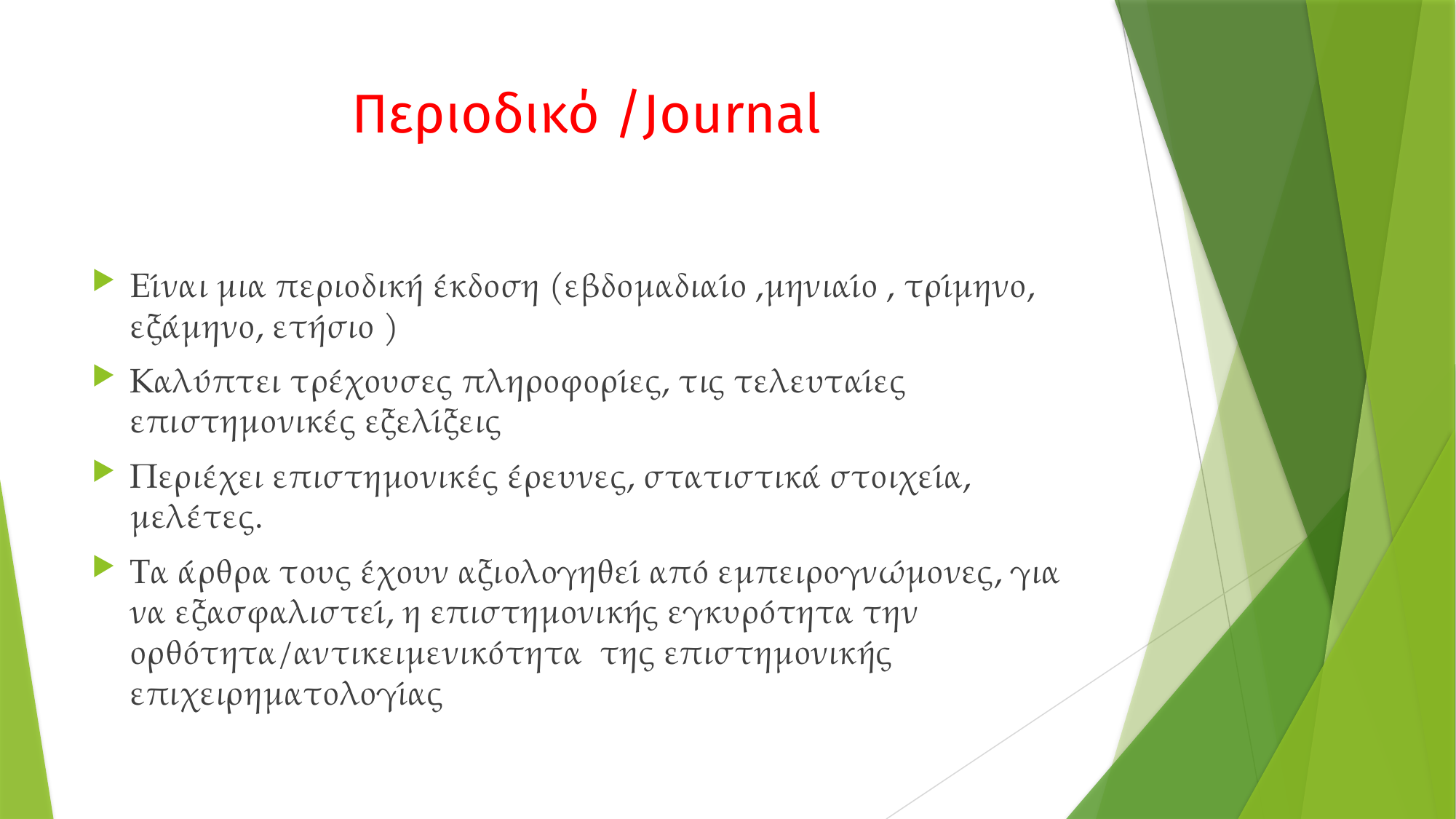

# Περιοδικό /Journal
Είναι μια περιοδική έκδοση (εβδομαδιαίο ,μηνιαίο , τρίμηνο, εξάμηνο, ετήσιο )
Καλύπτει τρέχουσες πληροφορίες, τις τελευταίες  επιστημονικές εξελίξεις
Περιέχει επιστημονικές έρευνες, στατιστικά στοιχεία, μελέτες.
Τα άρθρα τους έχουν αξιολογηθεί από εμπειρογνώμονες, για να εξασφαλιστεί, η επιστημονικής εγκυρότητα την ορθότητα/αντικειμενικότητα  της επιστημονικής επιχειρηματολογίας